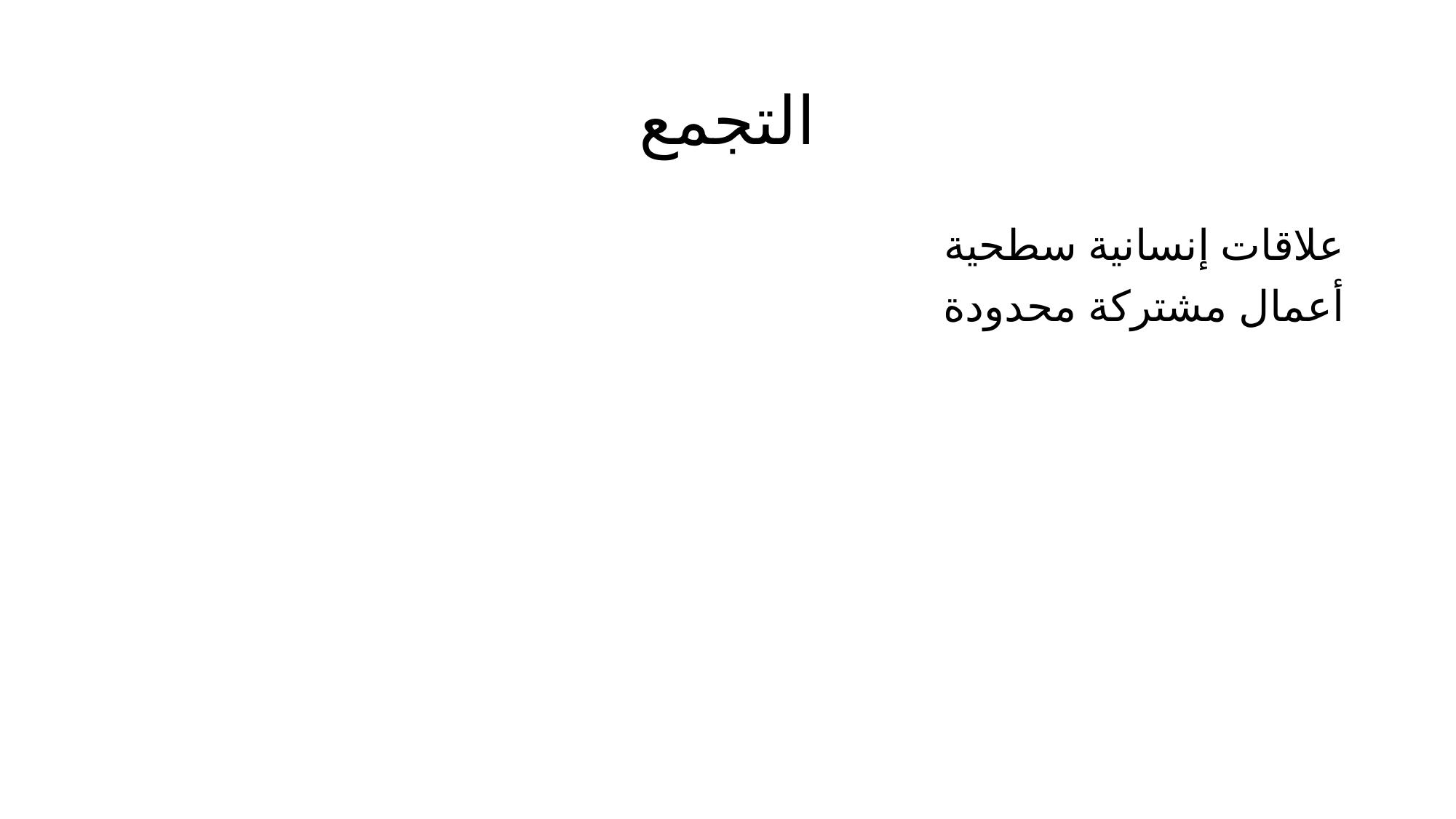

# التجمع
علاقات إنسانية سطحية
أعمال مشتركة محدودة